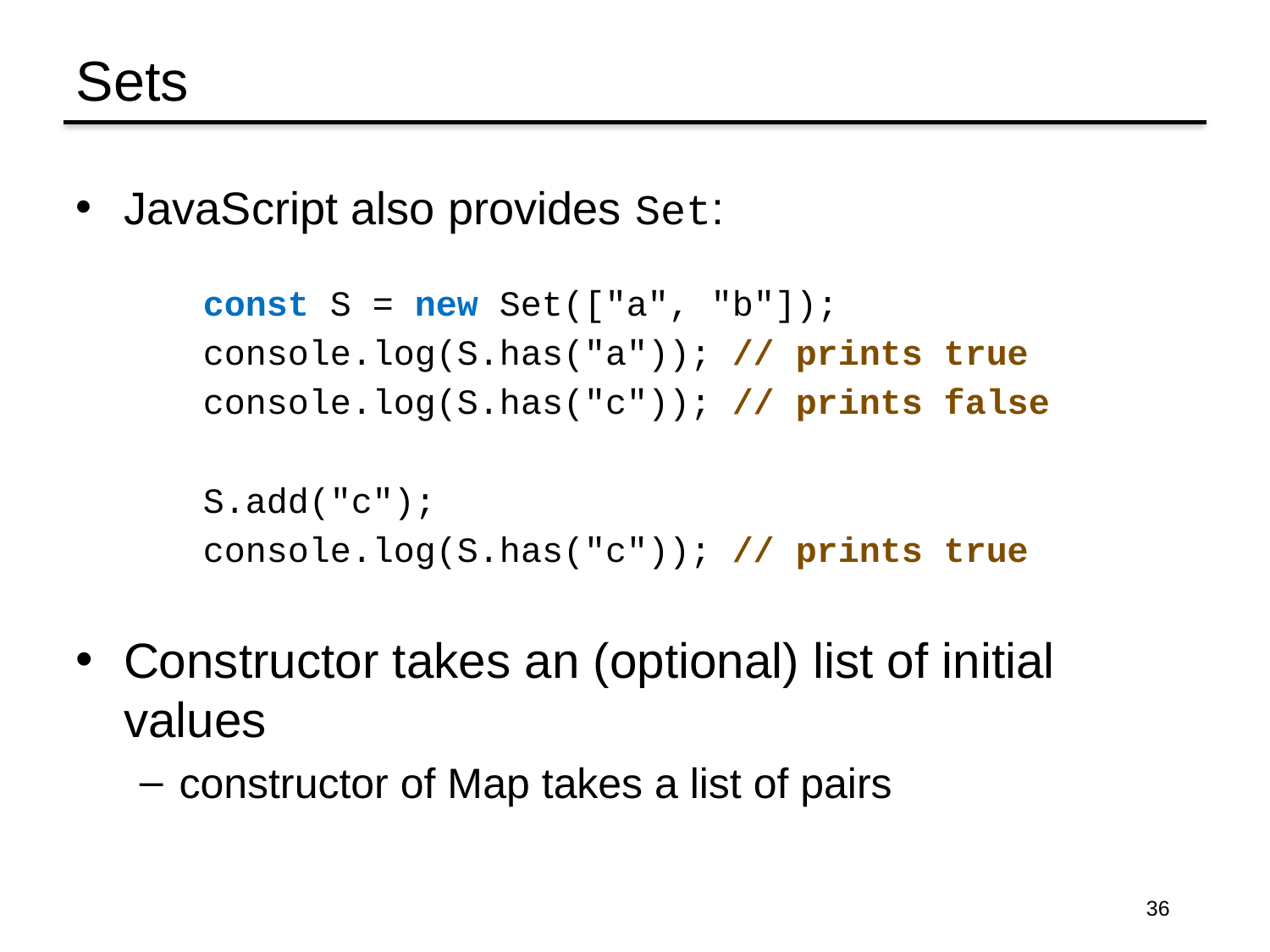

# Sets
JavaScript also provides Set:

const S = new Set(["a", "b"]);
console.log(S.has("a")); // prints true
console.log(S.has("c")); // prints false

S.add("c");
console.log(S.has("c")); // prints true

Constructor takes an (optional) list of initial values
constructor of Map takes a list of pairs
36